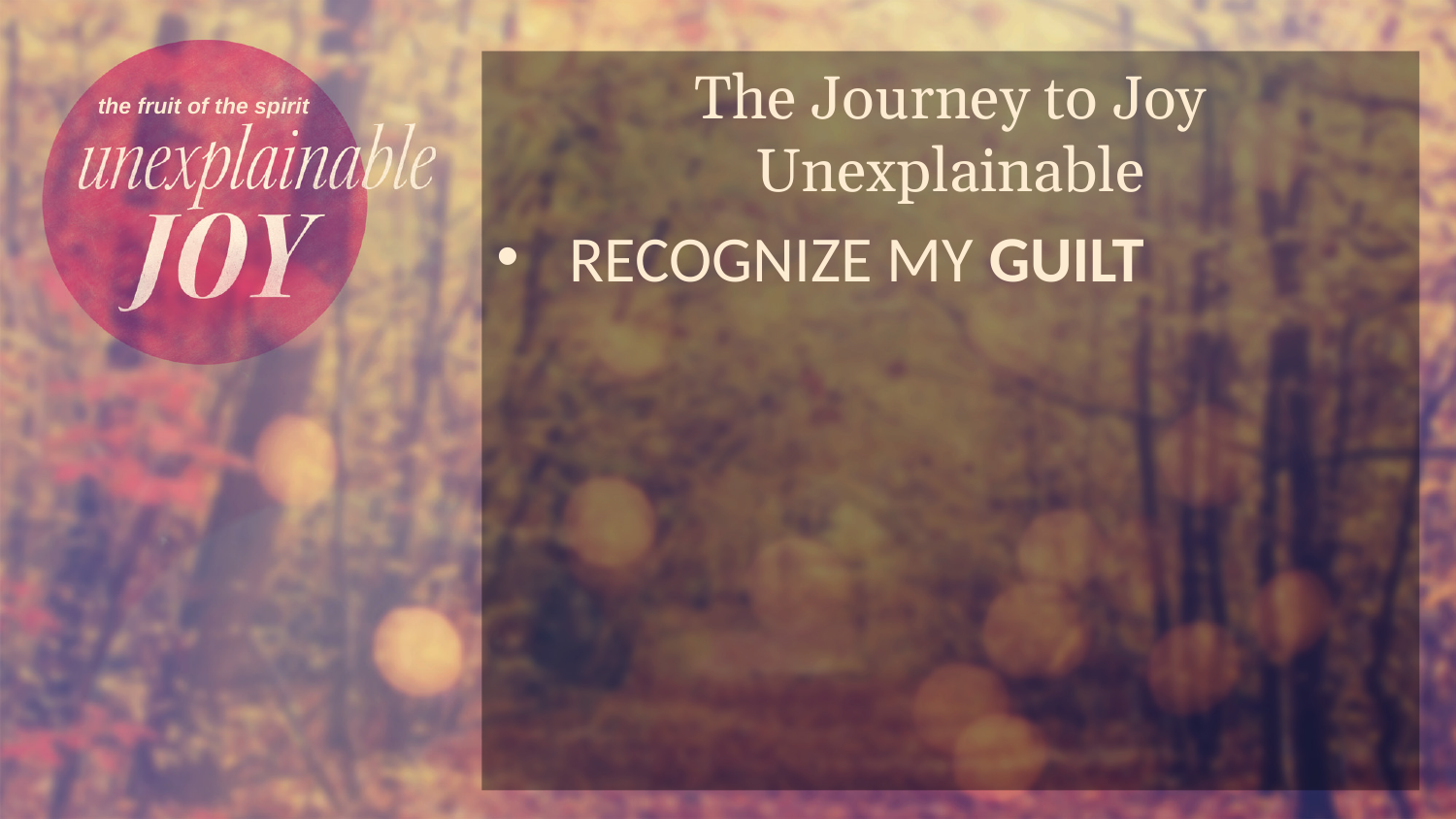

The Journey to Joy Unexplainable
RECOGNIZE MY GUILT
the fruit of the spirit